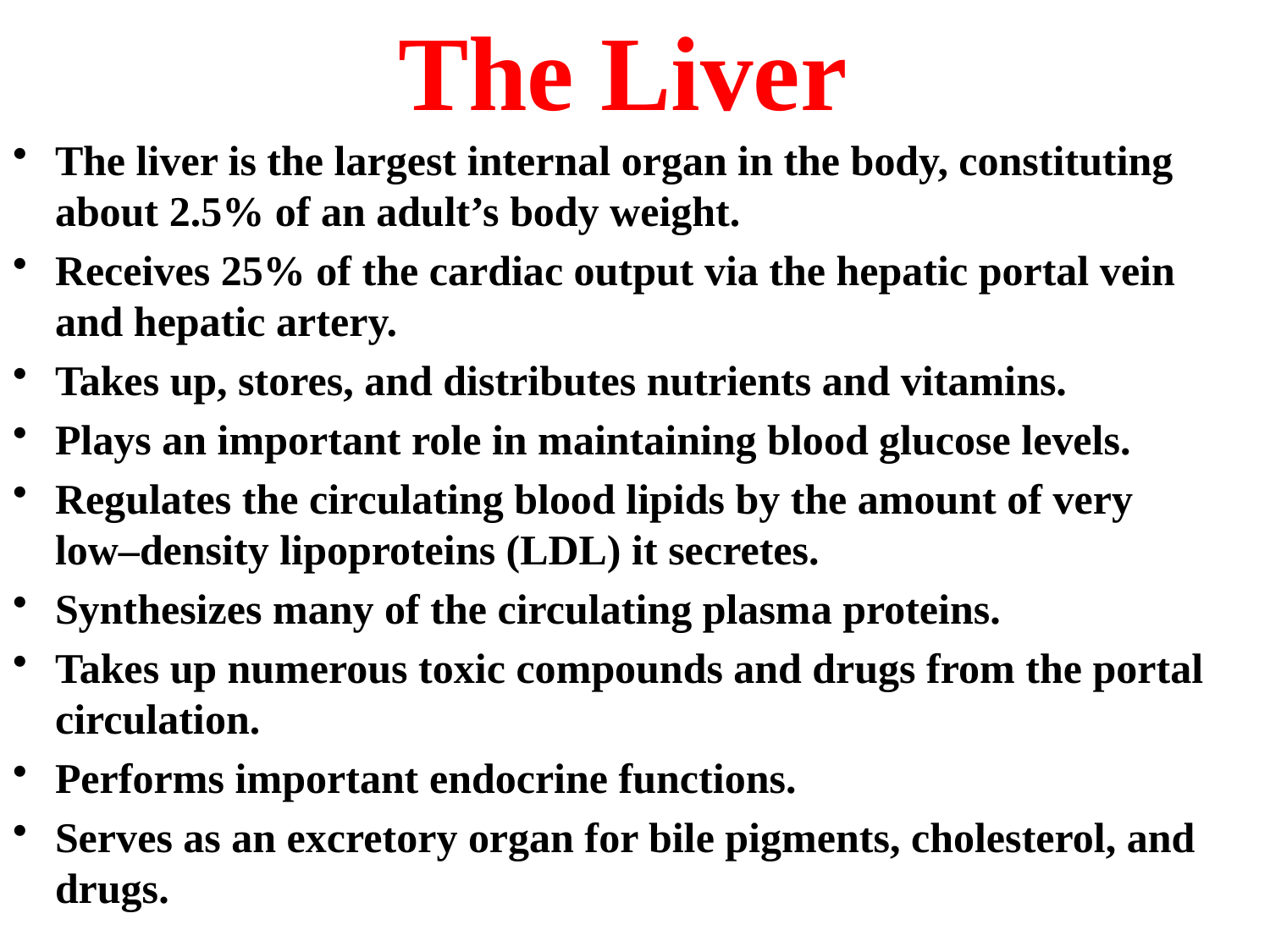

# The Liver
The liver is the largest internal organ in the body, constituting about 2.5% of an adult’s body weight.
Receives 25% of the cardiac output via the hepatic portal vein and hepatic artery.
Takes up, stores, and distributes nutrients and vitamins.
Plays an important role in maintaining blood glucose levels.
Regulates the circulating blood lipids by the amount of very low–density lipoproteins (LDL) it secretes.
Synthesizes many of the circulating plasma proteins.
Takes up numerous toxic compounds and drugs from the portal circulation.
Performs important endocrine functions.
Serves as an excretory organ for bile pigments, cholesterol, and drugs.